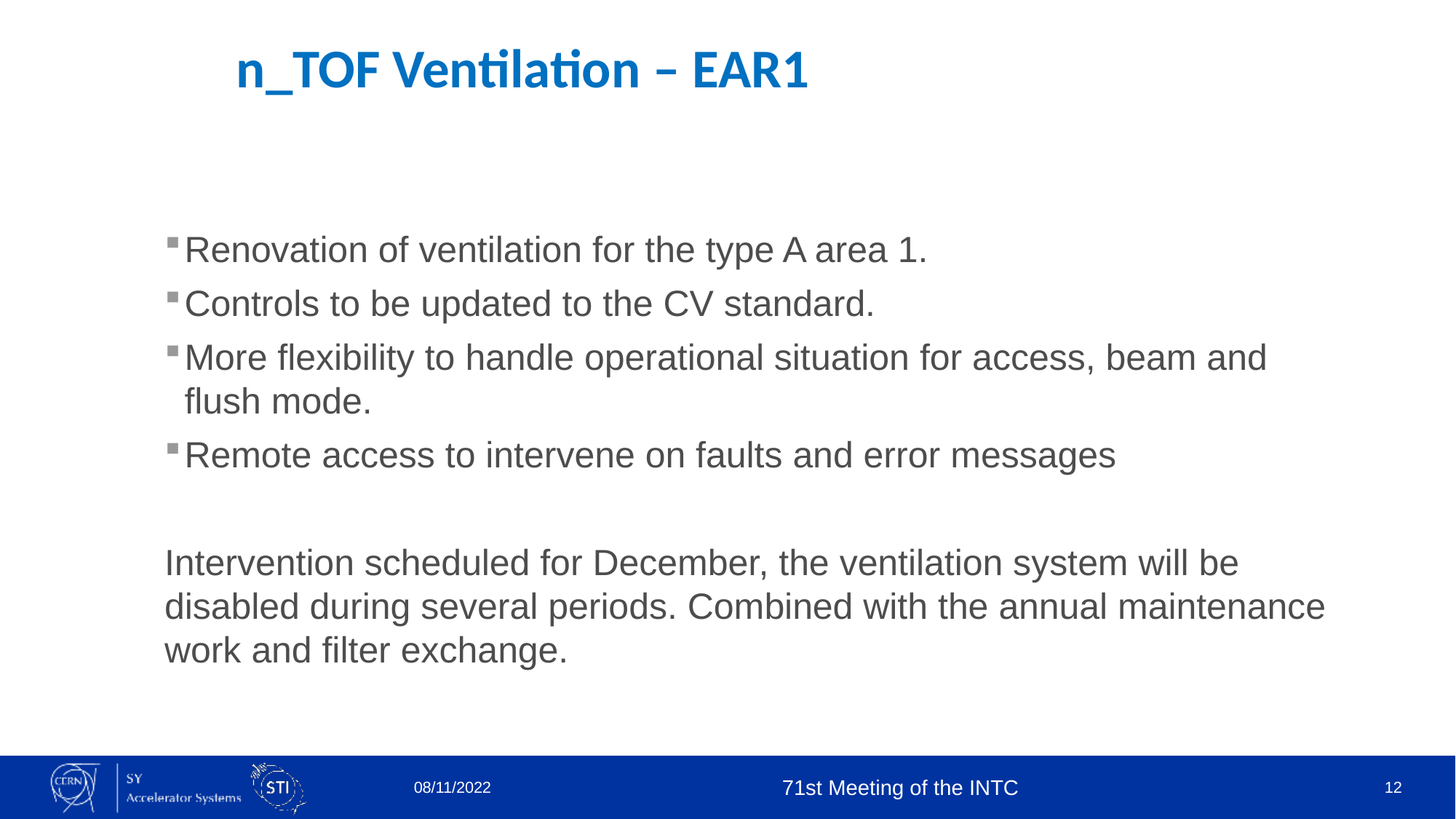

# n_TOF Ventilation – EAR1
Renovation of ventilation for the type A area 1.
Controls to be updated to the CV standard.
More flexibility to handle operational situation for access, beam and flush mode.
Remote access to intervene on faults and error messages

Intervention scheduled for December, the ventilation system will be disabled during several periods. Combined with the annual maintenance work and filter exchange.
08/11/2022
71st Meeting of the INTC
12